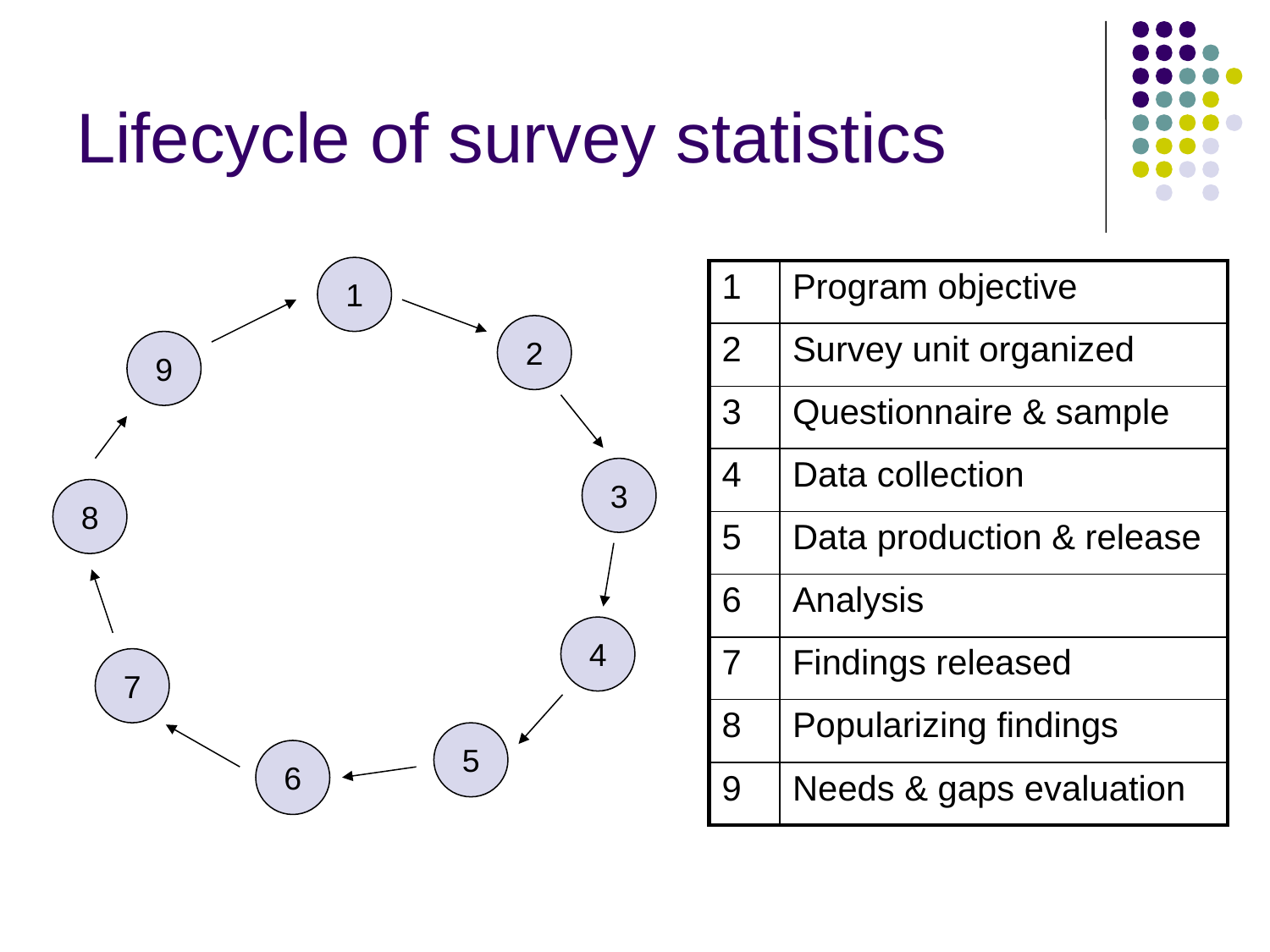

# Lifecycle of survey statistics
1

2
9

3
8

4
7

5

6

| 1 | Program objective |
| --- | --- |
| 2 | Survey unit organized |
| 3 | Questionnaire & sample |
| 4 | Data collection |
| 5 | Data production & release |
| 6 | Analysis |
| 7 | Findings released |
| 8 | Popularizing findings |
| 9 | Needs & gaps evaluation |